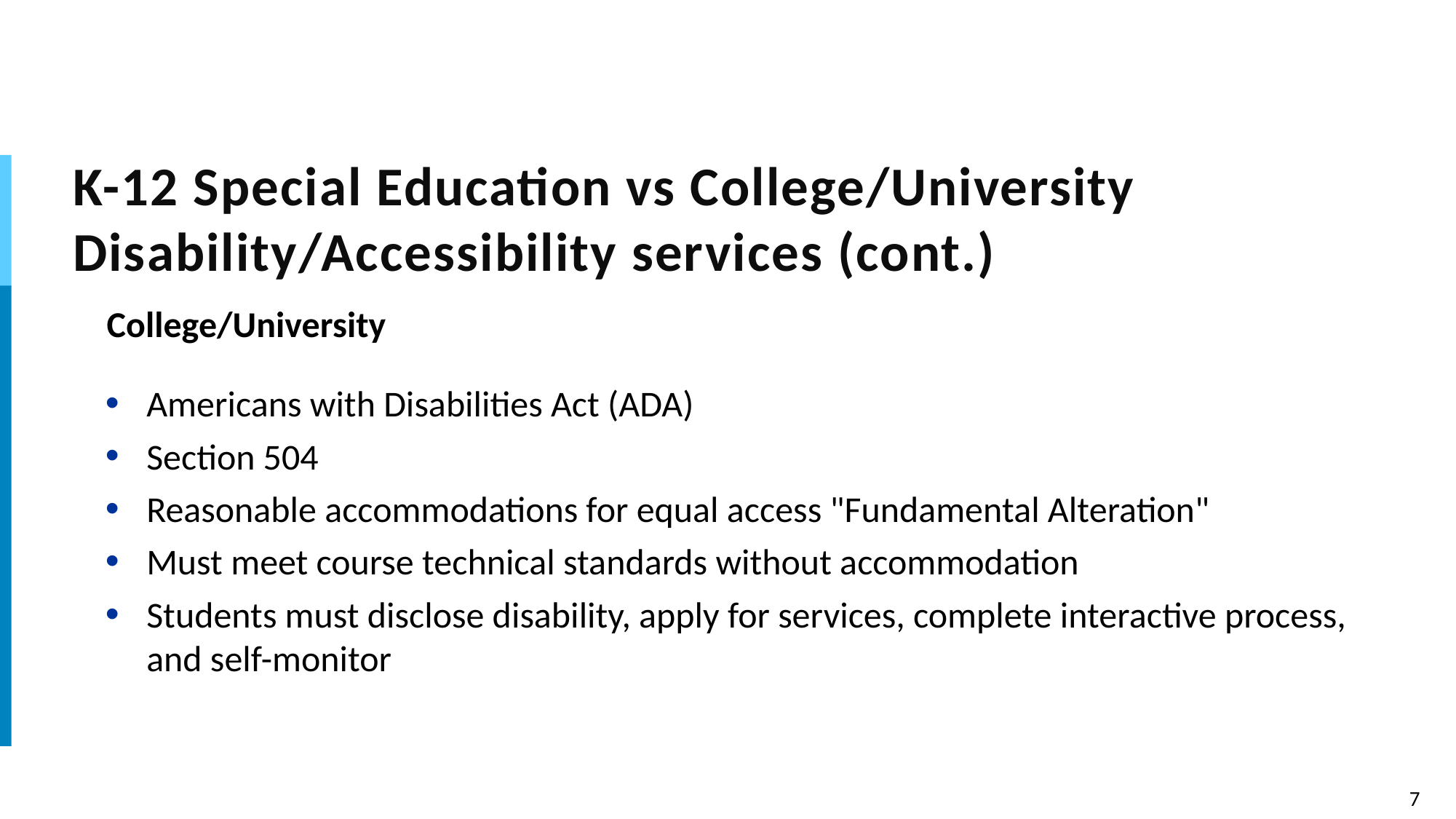

# K-12 Special Education vs College/University Disability/Accessibility services (cont.)
College/University
Americans with Disabilities Act (ADA)
Section 504
Reasonable accommodations for equal access "Fundamental Alteration"
Must meet course technical standards without accommodation
Students must disclose disability, apply for services, complete interactive process, and self-monitor